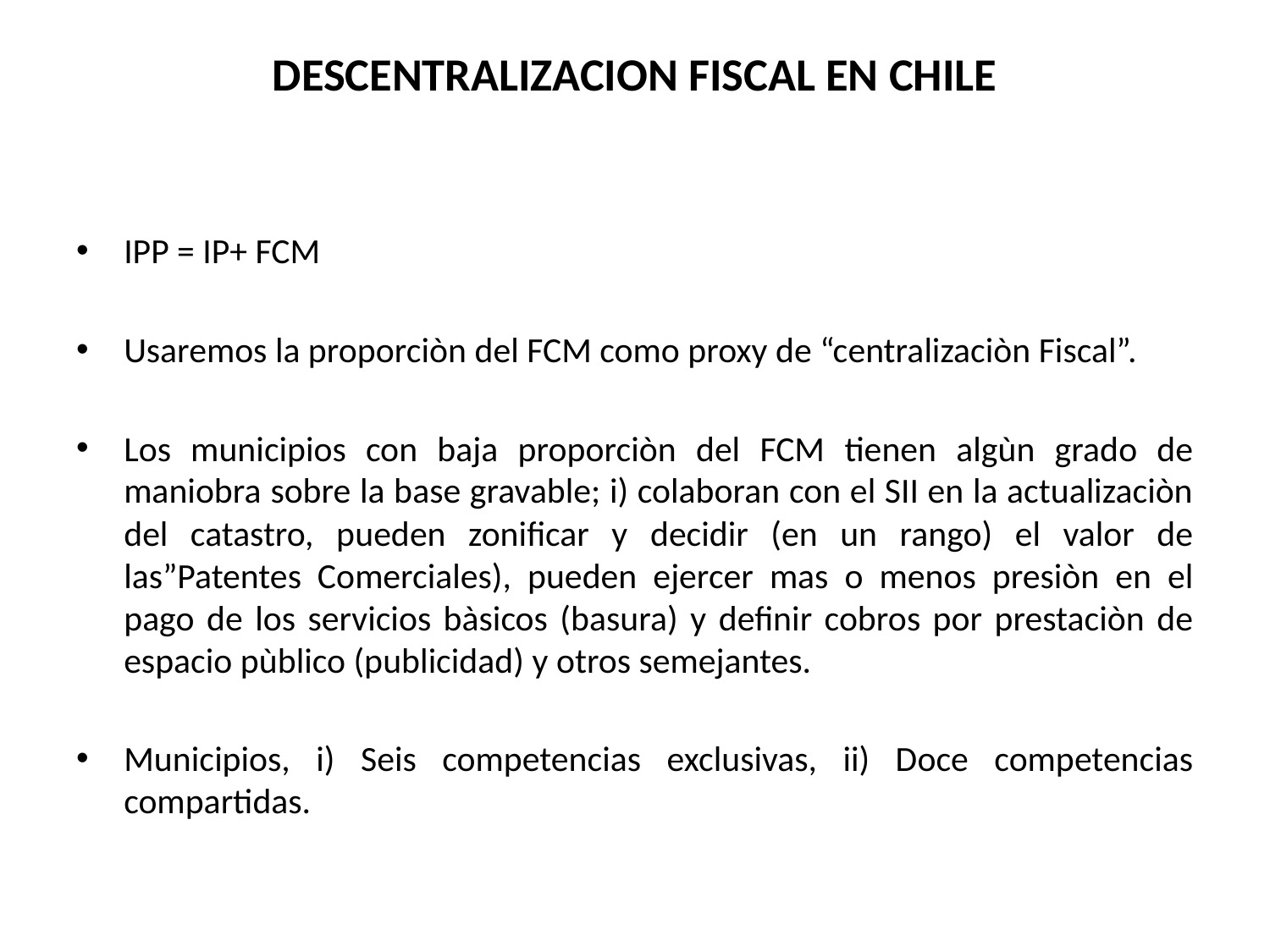

# DESCENTRALIZACION FISCAL EN CHILE
IPP = IP+ FCM

Usaremos la proporciòn del FCM como proxy de “centralizaciòn Fiscal”.

Los municipios con baja proporciòn del FCM tienen algùn grado de maniobra sobre la base gravable; i) colaboran con el SII en la actualizaciòn del catastro, pueden zonificar y decidir (en un rango) el valor de las”Patentes Comerciales), pueden ejercer mas o menos presiòn en el pago de los servicios bàsicos (basura) y definir cobros por prestaciòn de espacio pùblico (publicidad) y otros semejantes.

Municipios, i) Seis competencias exclusivas, ii) Doce competencias compartidas.